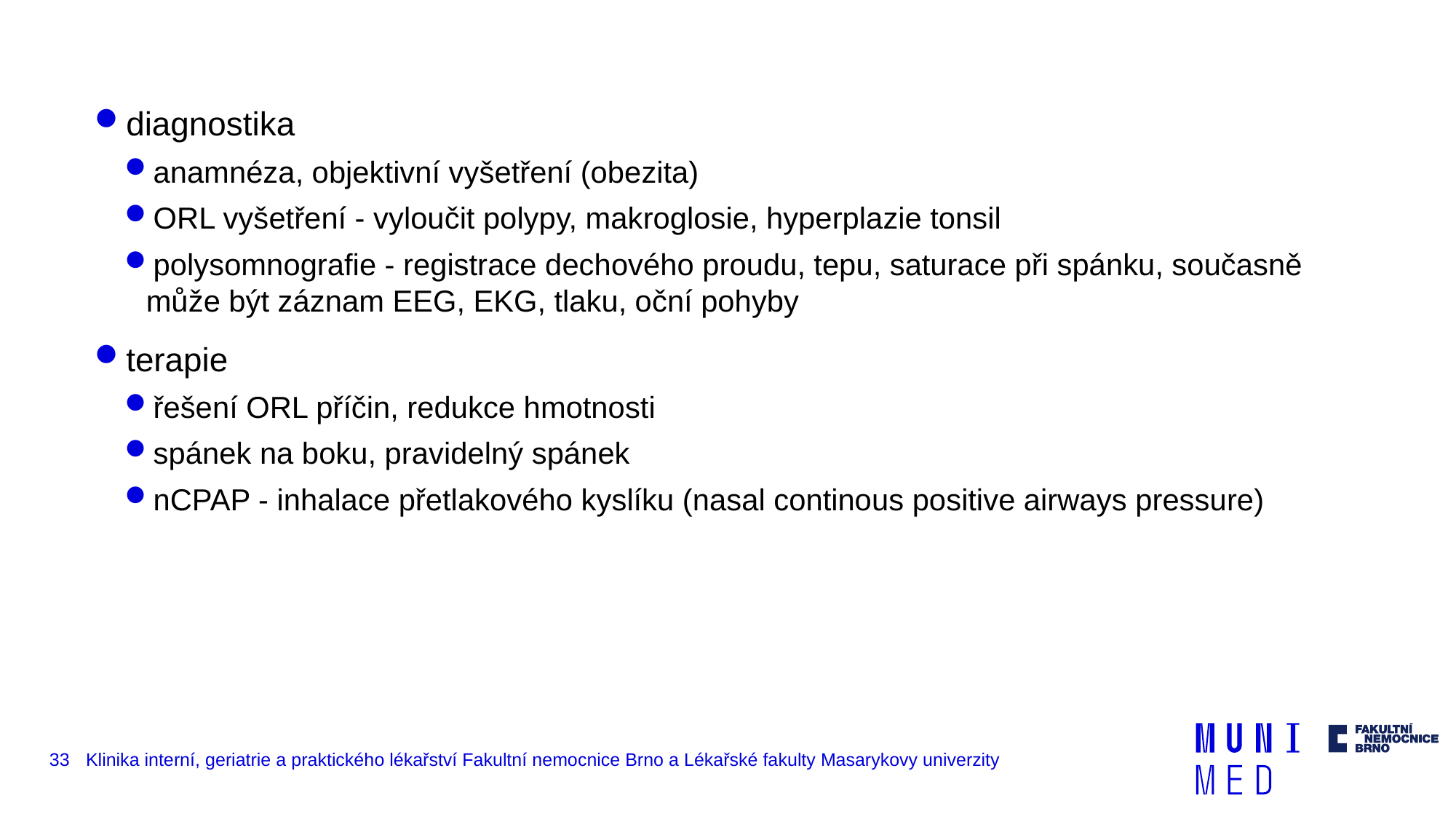

diagnostika
anamnéza, objektivní vyšetření (obezita)
ORL vyšetření - vyloučit polypy, makroglosie, hyperplazie tonsil
polysomnografie - registrace dechového proudu, tepu, saturace při spánku, současně může být záznam EEG, EKG, tlaku, oční pohyby
terapie
řešení ORL příčin, redukce hmotnosti
spánek na boku, pravidelný spánek
nCPAP - inhalace přetlakového kyslíku (nasal continous positive airways pressure)

33
Klinika interní, geriatrie a praktického lékařství Fakultní nemocnice Brno a Lékařské fakulty Masarykovy univerzity